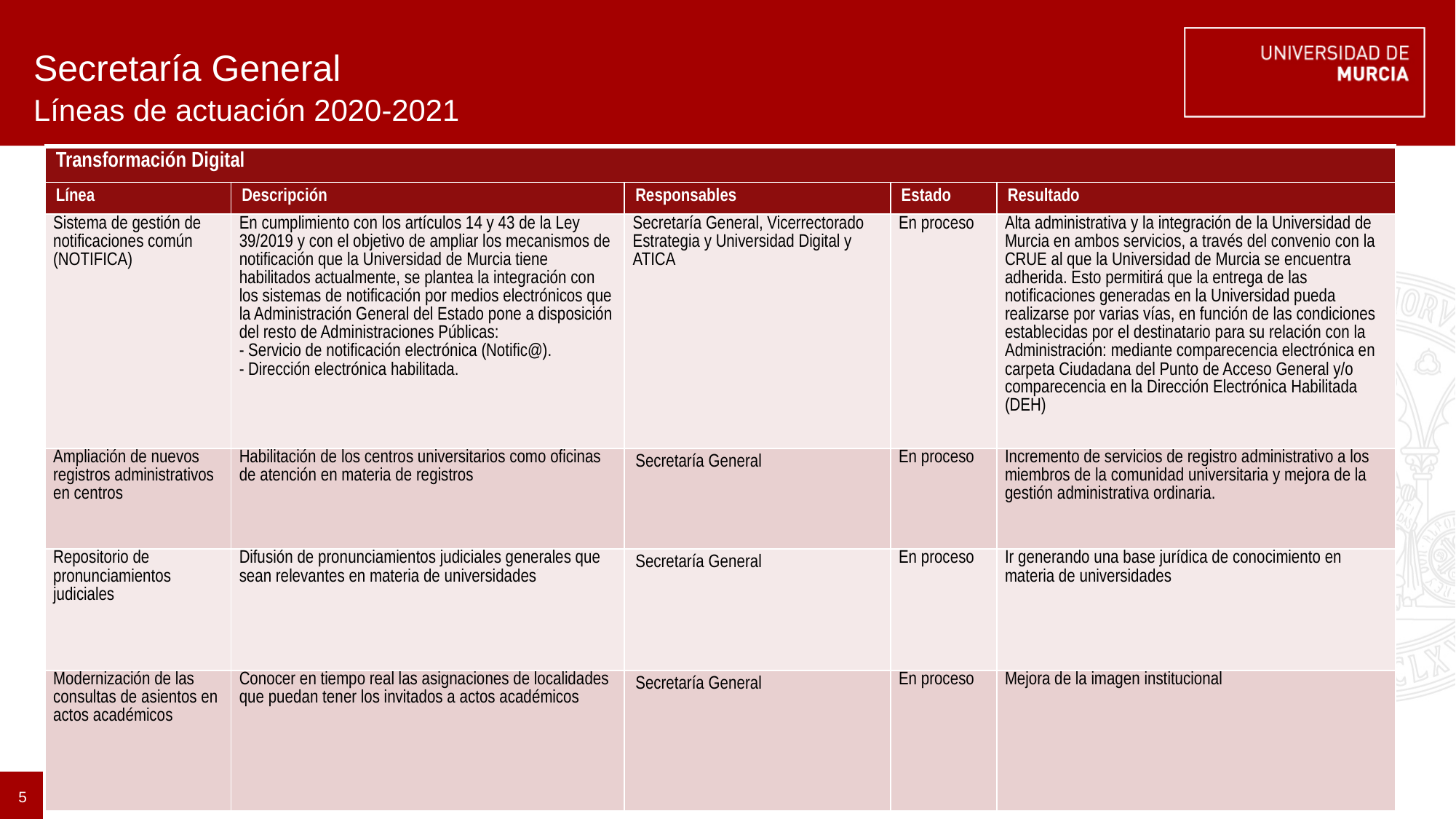

# Secretaría General
Líneas de actuación 2020-2021
| Transformación Digital |  |  |  |  |
| --- | --- | --- | --- | --- |
| Línea | Descripción | Responsables | Estado | Resultado |
| Sistema de gestión de notificaciones común (NOTIFICA) | En cumplimiento con los artículos 14 y 43 de la Ley 39/2019 y con el objetivo de ampliar los mecanismos de notificación que la Universidad de Murcia tiene habilitados actualmente, se plantea la integración con los sistemas de notificación por medios electrónicos que la Administración General del Estado pone a disposición del resto de Administraciones Públicas: - Servicio de notificación electrónica (Notific@). - Dirección electrónica habilitada. | Secretaría General, Vicerrectorado Estrategia y Universidad Digital y ATICA | En proceso | Alta administrativa y la integración de la Universidad de Murcia en ambos servicios, a través del convenio con la CRUE al que la Universidad de Murcia se encuentra adherida. Esto permitirá que la entrega de las notificaciones generadas en la Universidad pueda realizarse por varias vías, en función de las condiciones establecidas por el destinatario para su relación con la Administración: mediante comparecencia electrónica en carpeta Ciudadana del Punto de Acceso General y/o comparecencia en la Dirección Electrónica Habilitada (DEH) |
| Ampliación de nuevos registros administrativos en centros | Habilitación de los centros universitarios como oficinas de atención en materia de registros | Secretaría General | En proceso | Incremento de servicios de registro administrativo a los miembros de la comunidad universitaria y mejora de la gestión administrativa ordinaria. |
| Repositorio de pronunciamientos judiciales | Difusión de pronunciamientos judiciales generales que sean relevantes en materia de universidades | Secretaría General | En proceso | Ir generando una base jurídica de conocimiento en materia de universidades |
| Modernización de las consultas de asientos en actos académicos | Conocer en tiempo real las asignaciones de localidades que puedan tener los invitados a actos académicos | Secretaría General | En proceso | Mejora de la imagen institucional |
5